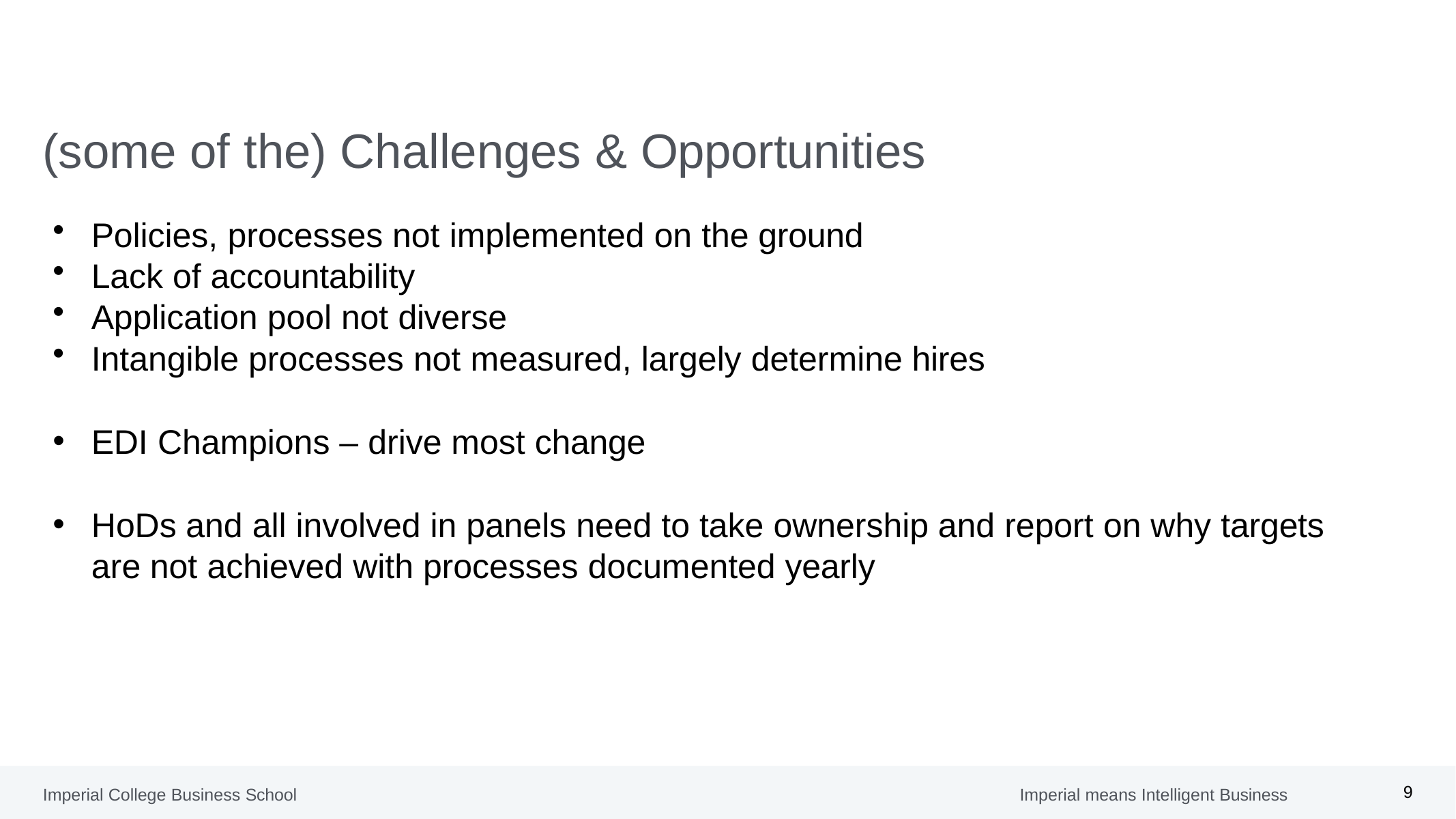

# (some of the) Challenges & Opportunities
Policies, processes not implemented on the ground
Lack of accountability
Application pool not diverse
Intangible processes not measured, largely determine hires

EDI Champions – drive most change

HoDs and all involved in panels need to take ownership and report on why targets are not achieved with processes documented yearly
9
Imperial College Business School
Imperial means Intelligent Business